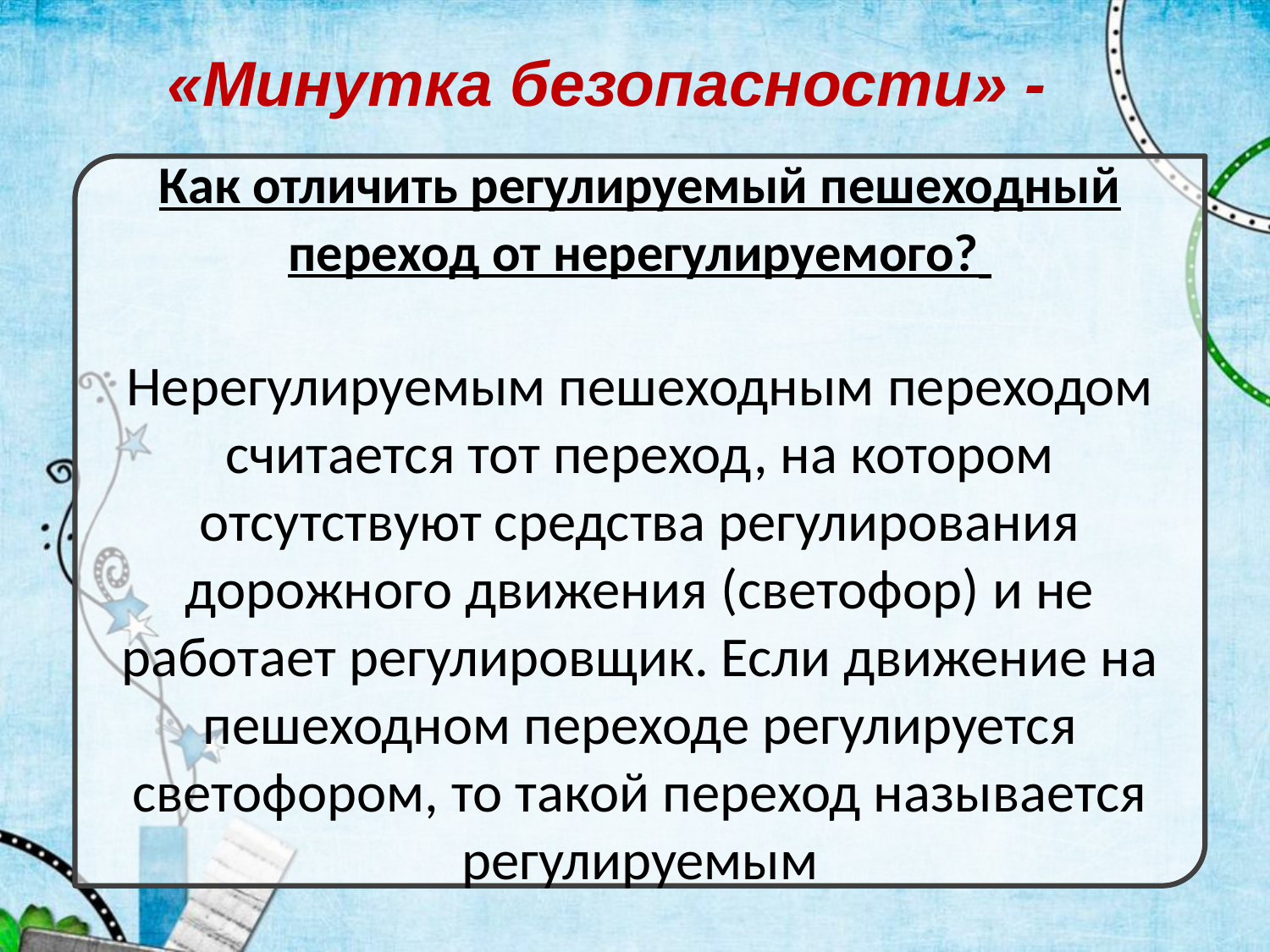

«Минутка безопасности» -

Как отличить регулируемый пешеходный переход от нерегулируемого?

Нерегулируемым пешеходным переходом считается тот переход, на котором отсутствуют средства регулирования дорожного движения (светофор) и не работает регулировщик. Если движение на пешеходном переходе регулируется светофором, то такой переход называется регулируемым